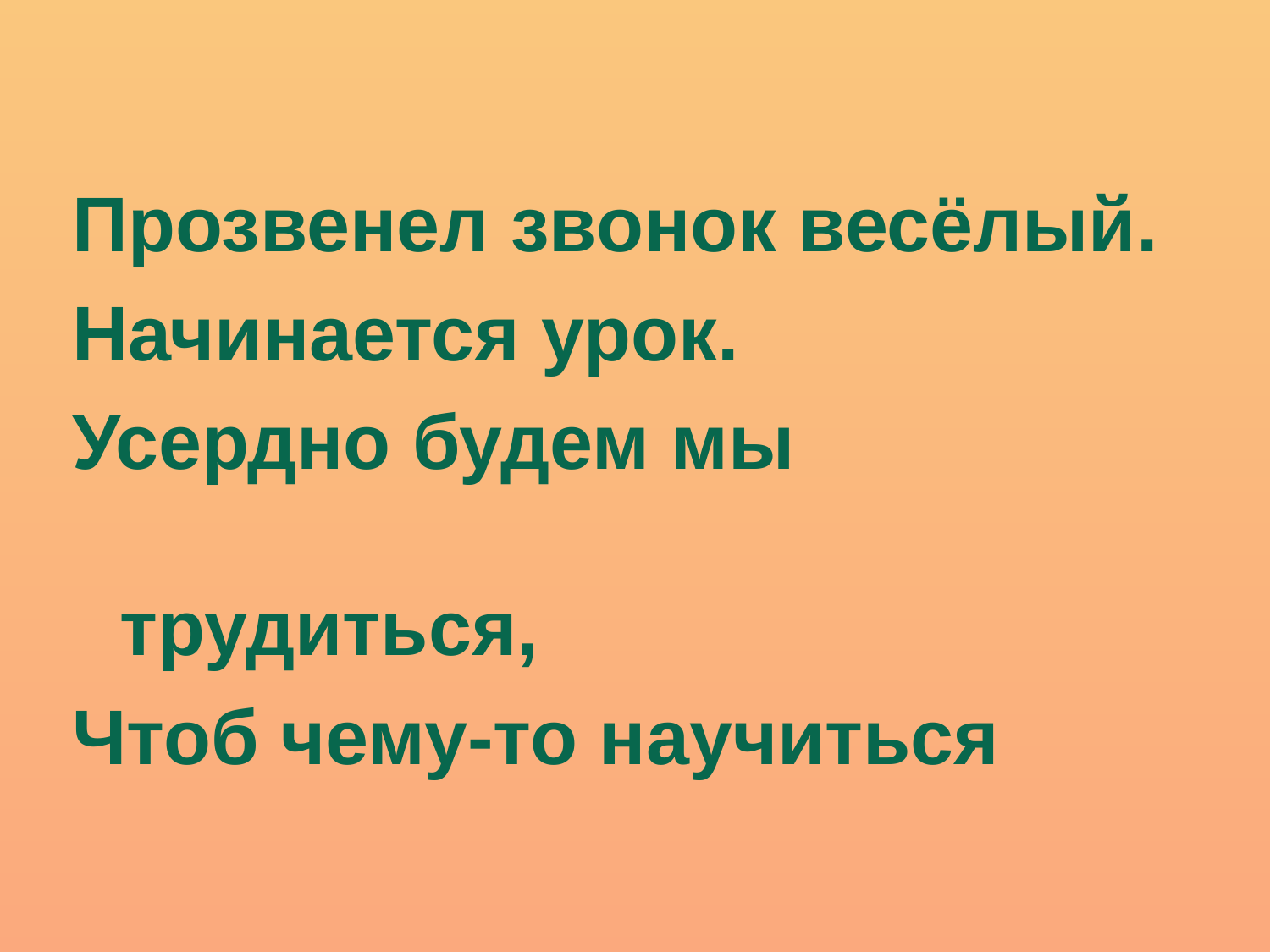

Прозвенел звонок весёлый.
Начинается урок.
Усердно будем мы 									трудиться,
Чтоб чему-то научиться